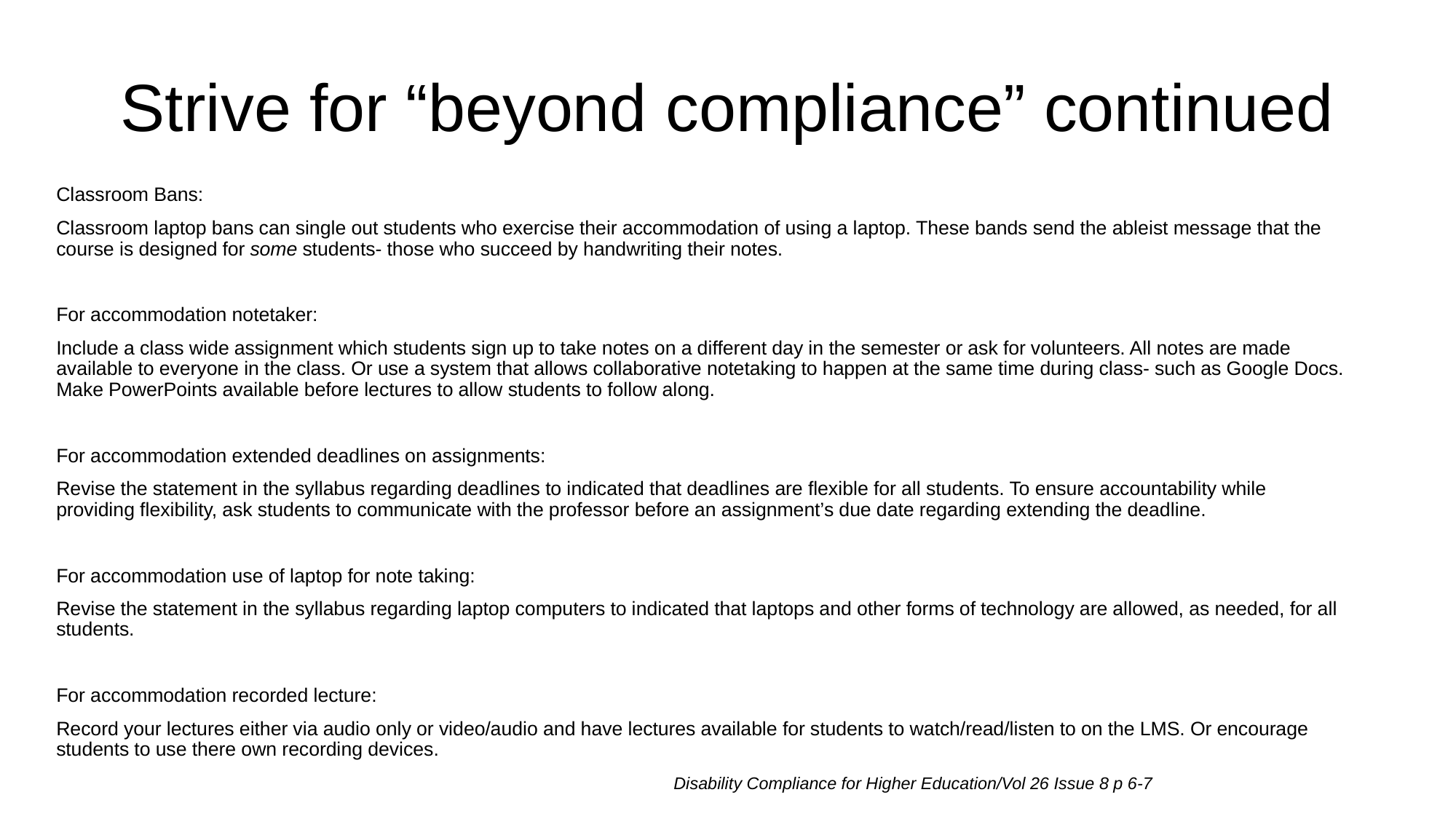

# Strive for “beyond compliance” continued
Classroom Bans:
Classroom laptop bans can single out students who exercise their accommodation of using a laptop. These bands send the ableist message that the course is designed for some students- those who succeed by handwriting their notes.

For accommodation notetaker:
Include a class wide assignment which students sign up to take notes on a different day in the semester or ask for volunteers. All notes are made available to everyone in the class. Or use a system that allows collaborative notetaking to happen at the same time during class- such as Google Docs. Make PowerPoints available before lectures to allow students to follow along.

For accommodation extended deadlines on assignments:
Revise the statement in the syllabus regarding deadlines to indicated that deadlines are flexible for all students. To ensure accountability while providing flexibility, ask students to communicate with the professor before an assignment’s due date regarding extending the deadline.

For accommodation use of laptop for note taking:
Revise the statement in the syllabus regarding laptop computers to indicated that laptops and other forms of technology are allowed, as needed, for all students.

For accommodation recorded lecture:
Record your lectures either via audio only or video/audio and have lectures available for students to watch/read/listen to on the LMS. Or encourage students to use there own recording devices.
                                                                                                                     Disability Compliance for Higher Education/Vol 26 Issue 8 p 6-7